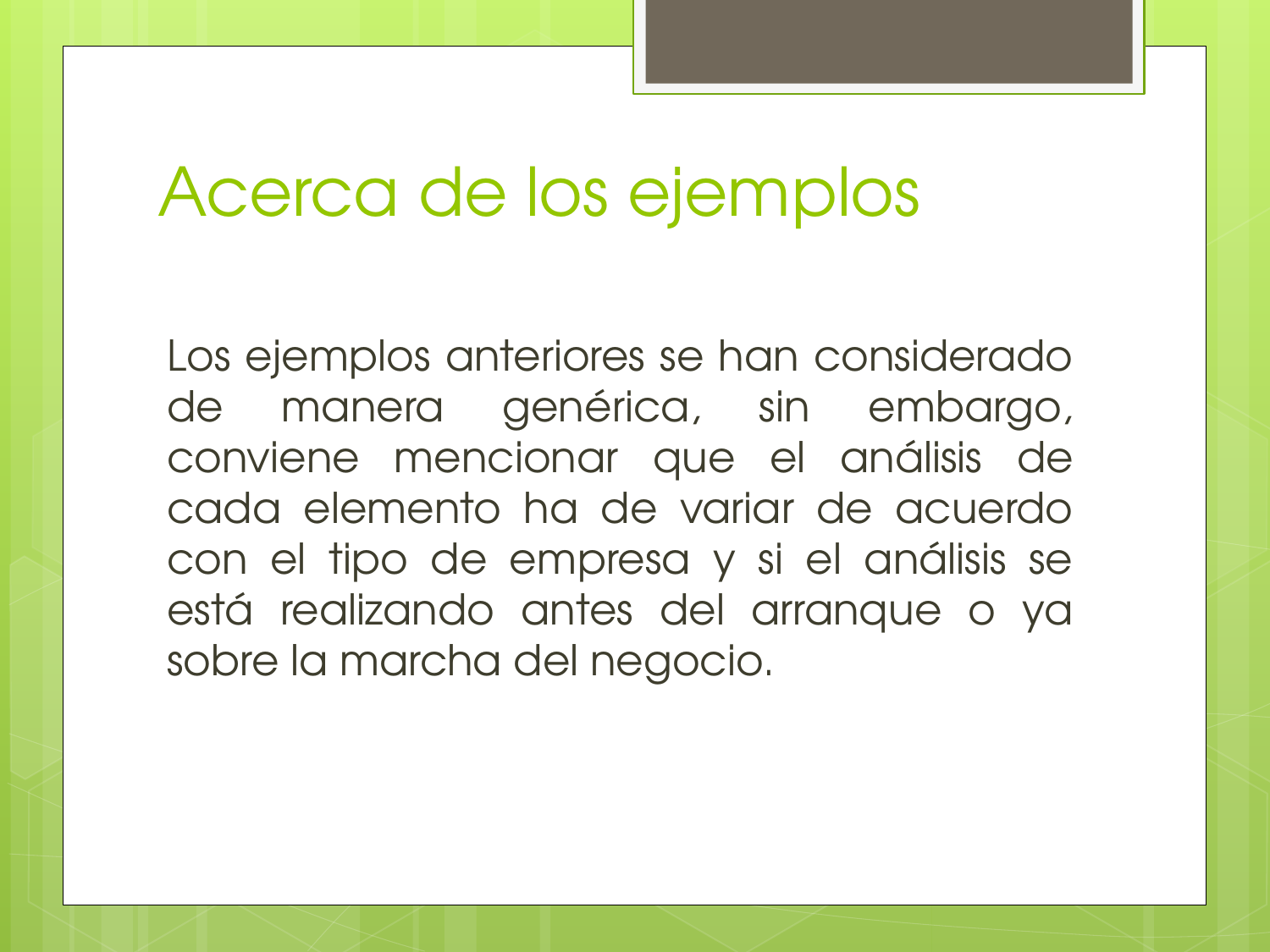

# Acerca de los ejemplos
Los ejemplos anteriores se han considerado de manera genérica, sin embargo, conviene mencionar que el análisis de cada elemento ha de variar de acuerdo con el tipo de empresa y si el análisis se está realizando antes del arranque o ya sobre la marcha del negocio.